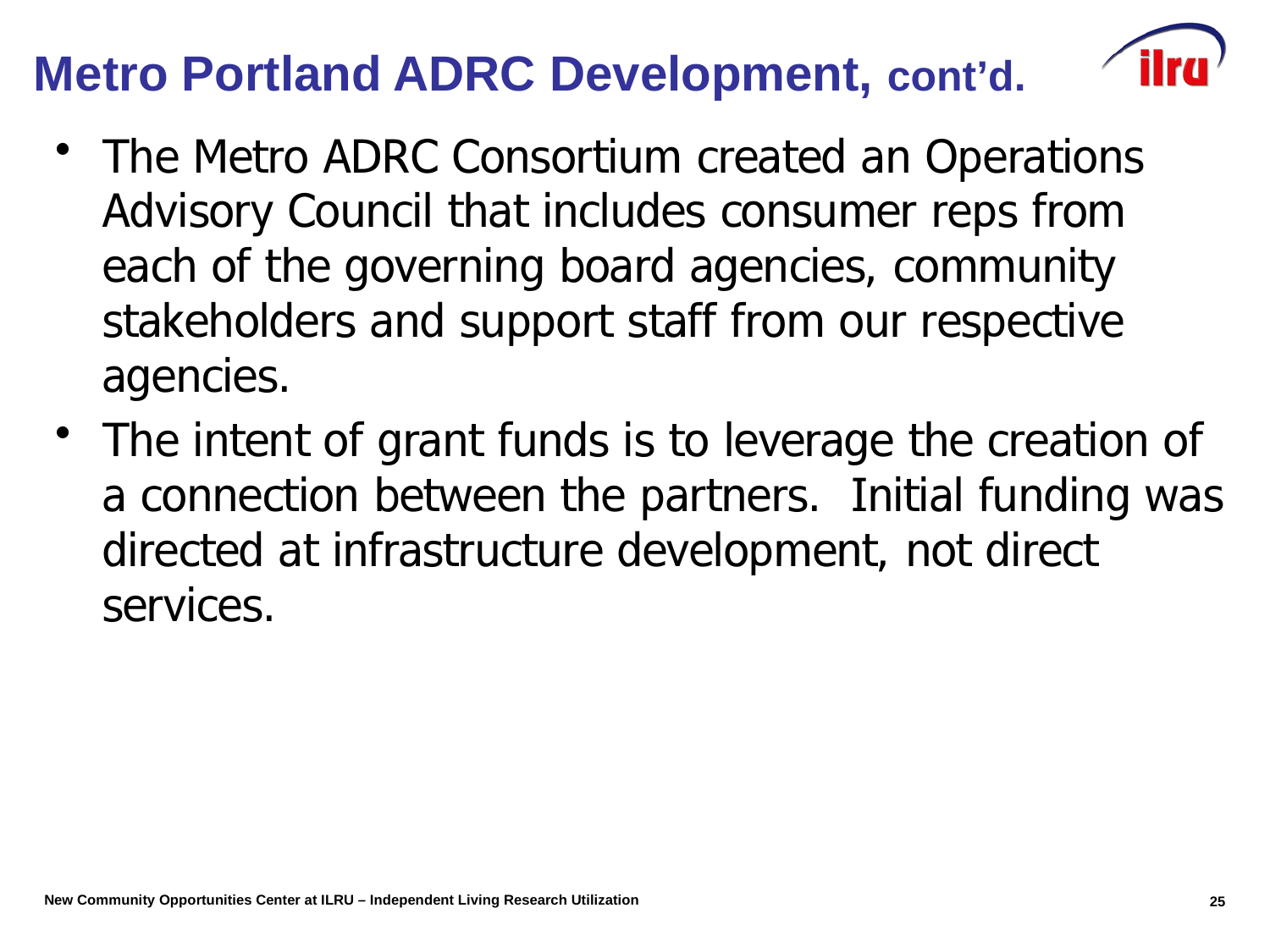

# Metro Portland ADRC Development, cont’d.
The Metro ADRC Consortium created an Operations Advisory Council that includes consumer reps from each of the governing board agencies, community stakeholders and support staff from our respective agencies.
The intent of grant funds is to leverage the creation of a connection between the partners.  Initial funding was directed at infrastructure development, not direct services.

25